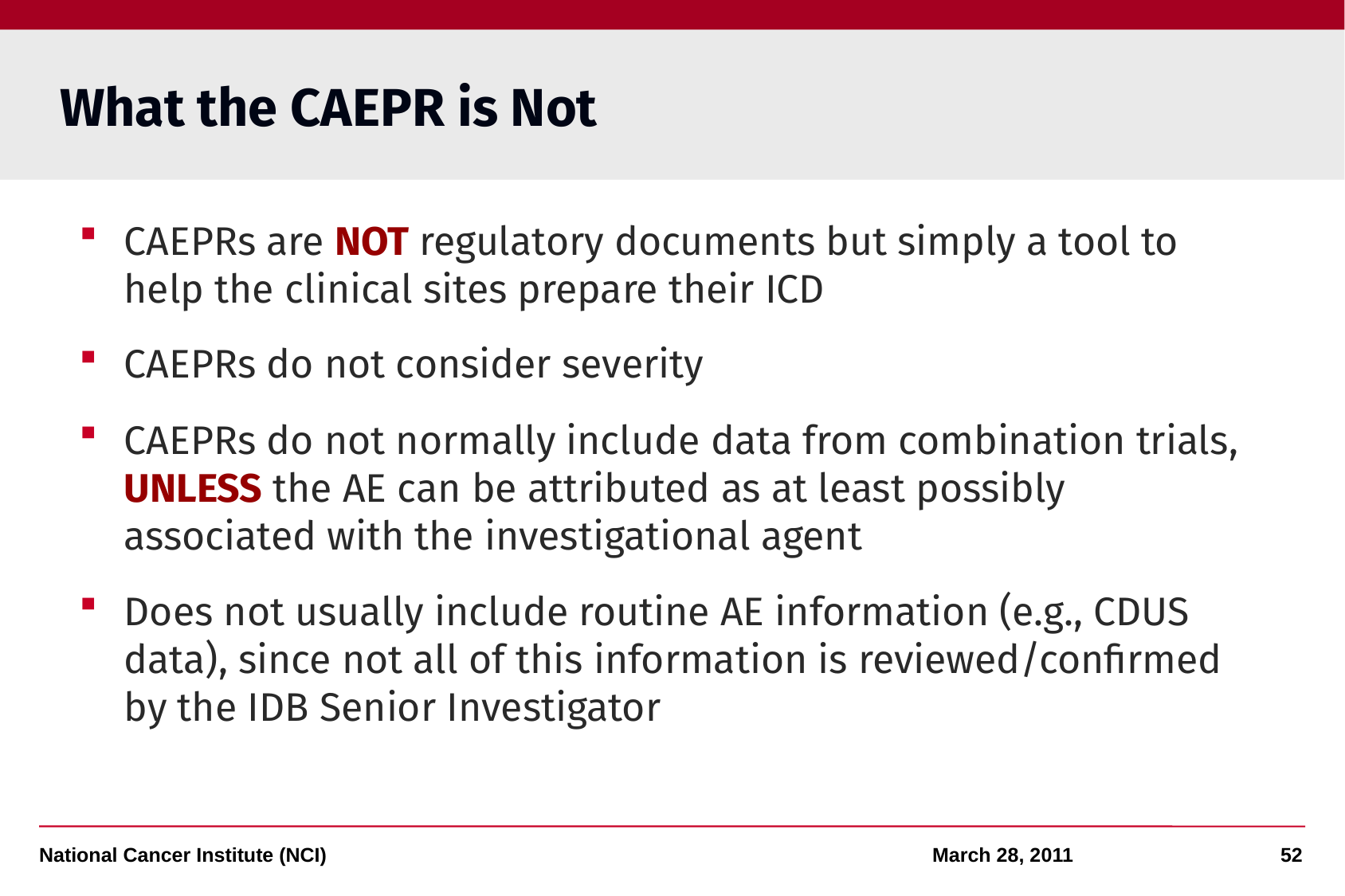

# What the CAEPR is Not
CAEPRs are NOT regulatory documents but simply a tool to help the clinical sites prepare their ICD
CAEPRs do not consider severity
CAEPRs do not normally include data from combination trials, UNLESS the AE can be attributed as at least possibly associated with the investigational agent
Does not usually include routine AE information (e.g., CDUS data), since not all of this information is reviewed/confirmed by the IDB Senior Investigator